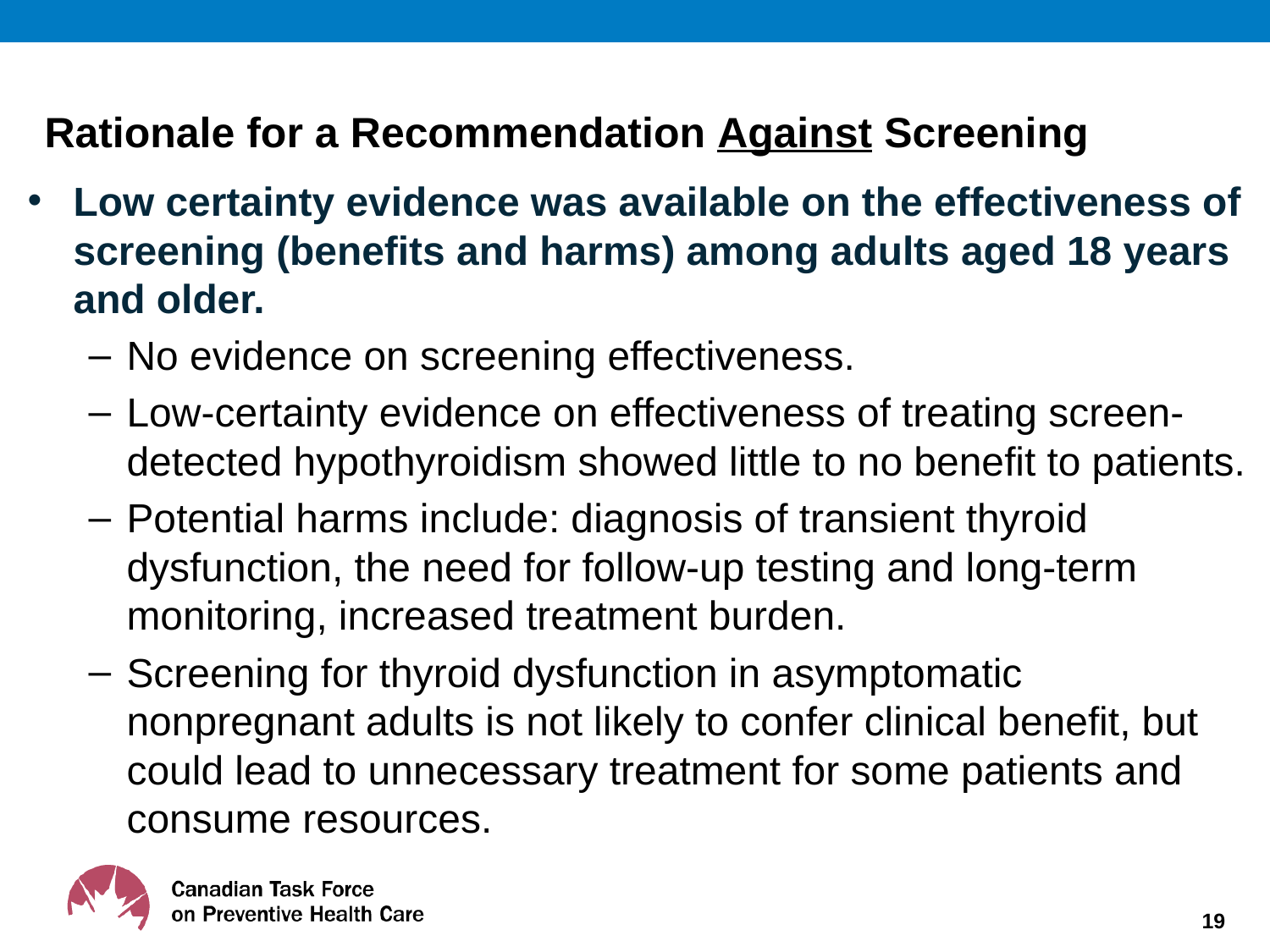

# Rationale for a Recommendation Against Screening
Low certainty evidence was available on the effectiveness of screening (benefits and harms) among adults aged 18 years and older.
No evidence on screening effectiveness.
Low-certainty evidence on effectiveness of treating screen-detected hypothyroidism showed little to no benefit to patients.
Potential harms include: diagnosis of transient thyroid dysfunction, the need for follow-up testing and long-term monitoring, increased treatment burden.
Screening for thyroid dysfunction in asymptomatic nonpregnant adults is not likely to confer clinical benefit, but could lead to unnecessary treatment for some patients and consume resources.

19